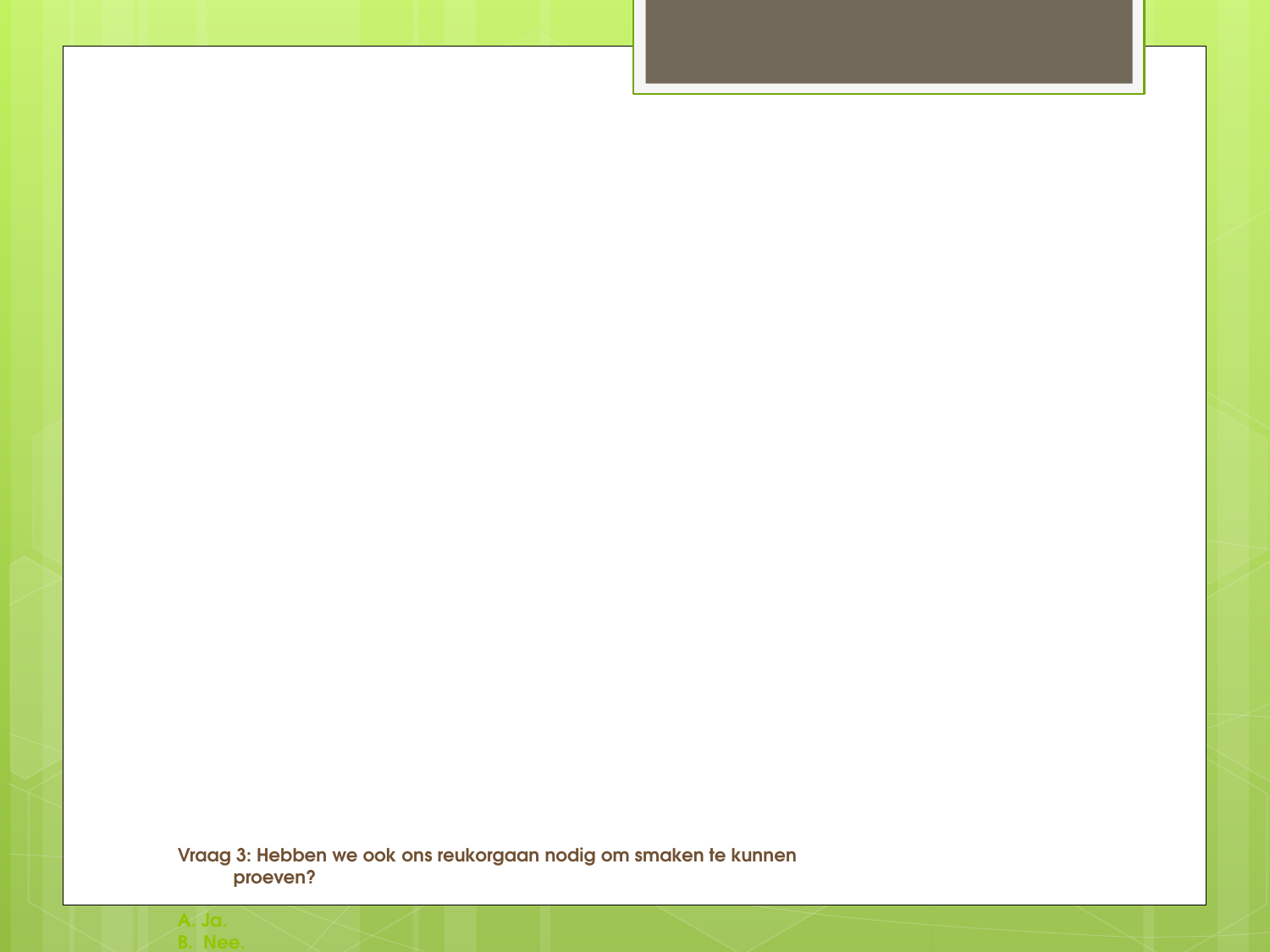

# Vraag 3: Hebben we ook ons reukorgaan nodig om smaken te kunnen proeven? A. Ja. B.  Nee.